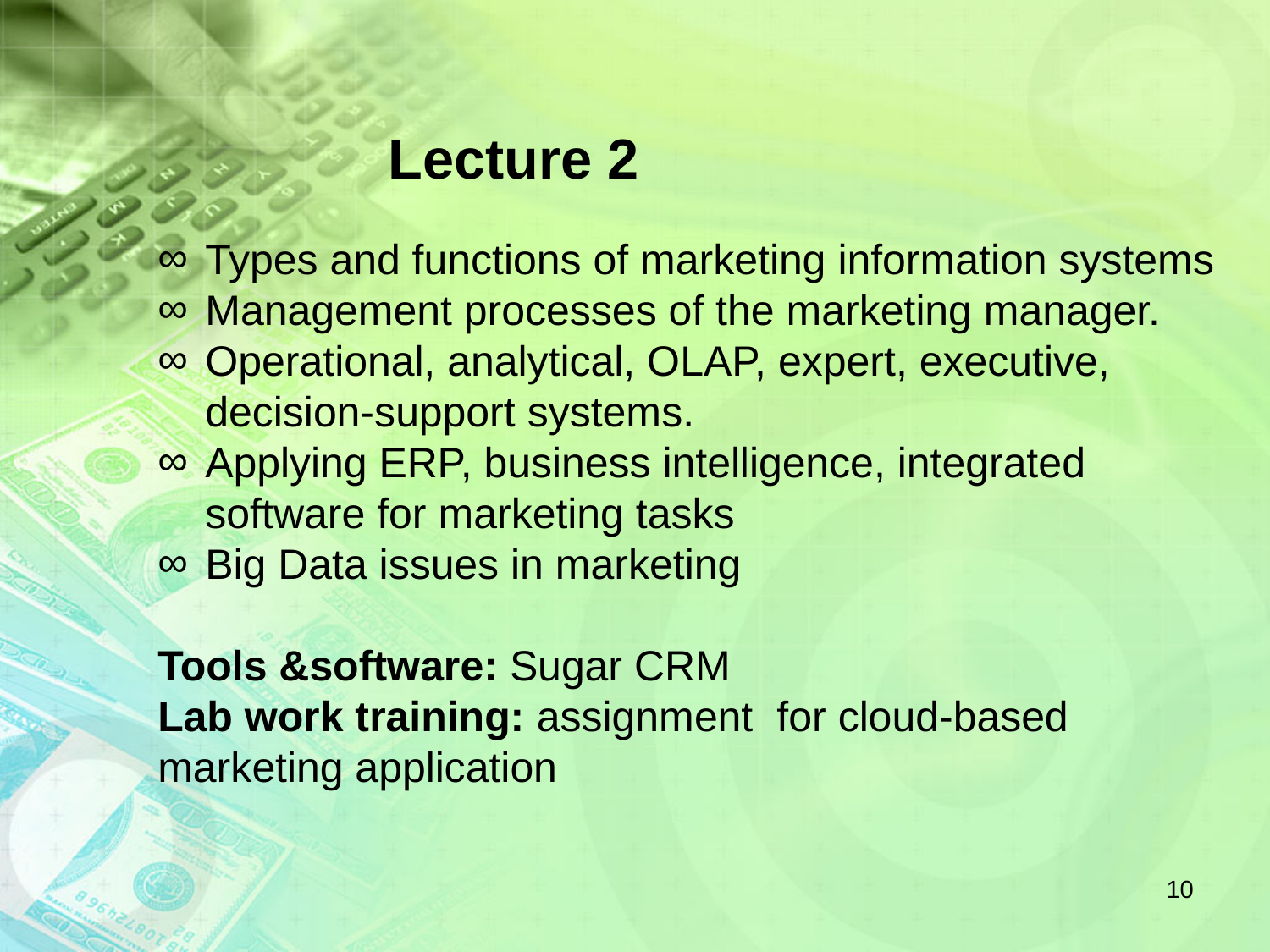

# Lecture 2
Types and functions of marketing information systems
Management processes of the marketing manager.
Operational, analytical, OLAP, expert, executive, decision-support systems.
Applying ERP, business intelligence, integrated software for marketing tasks
Big Data issues in marketing

Tools &software: Sugar CRM
Lab work training: assignment  for cloud-based marketing application
10